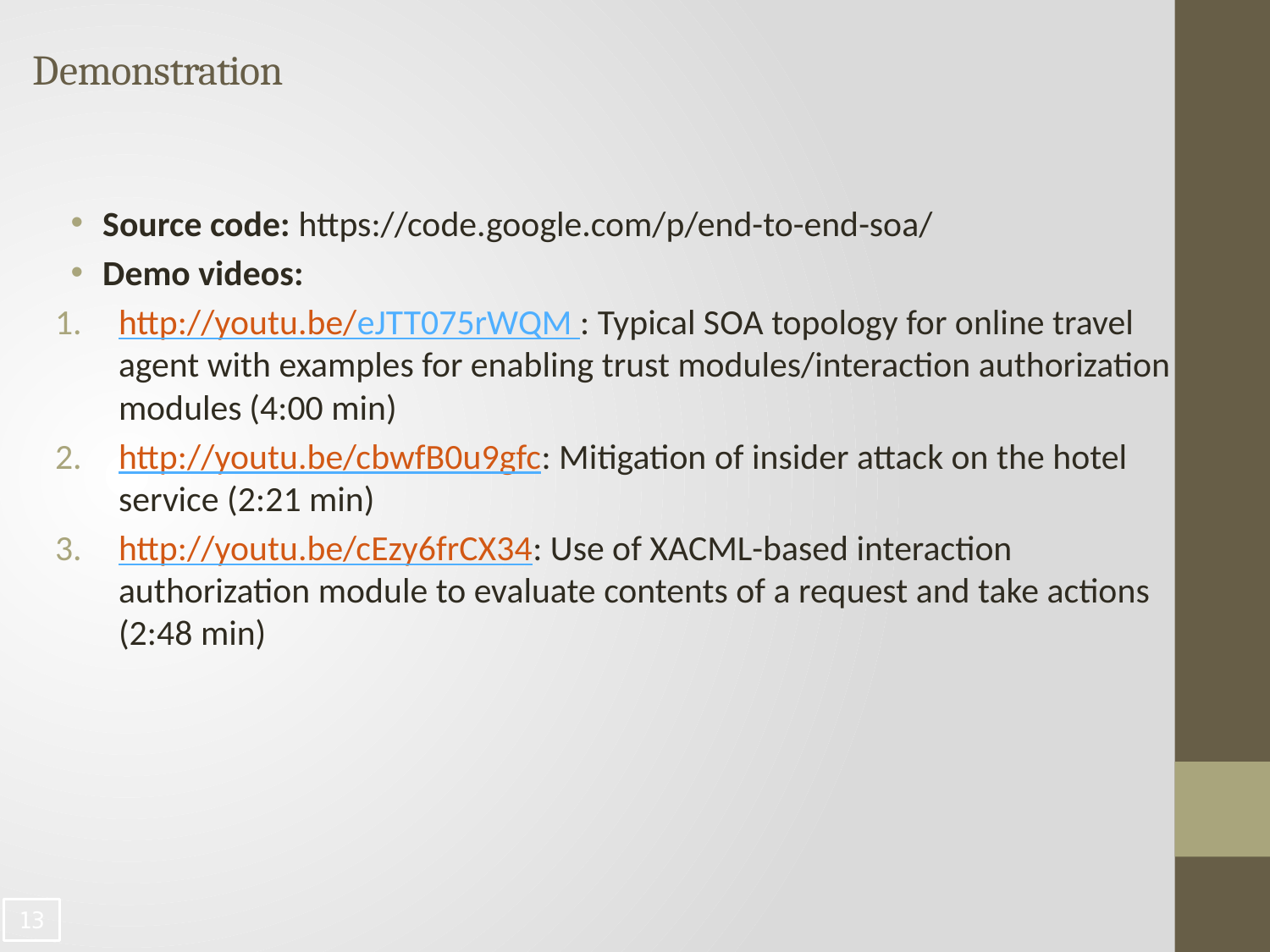

# Demonstration
Source code: https://code.google.com/p/end-to-end-soa/
Demo videos:
http://youtu.be/eJTT075rWQM : Typical SOA topology for online travel agent with examples for enabling trust modules/interaction authorization modules (4:00 min)
http://youtu.be/cbwfB0u9gfc: Mitigation of insider attack on the hotel service (2:21 min)
http://youtu.be/cEzy6frCX34: Use of XACML-based interaction authorization module to evaluate contents of a request and take actions (2:48 min)
13